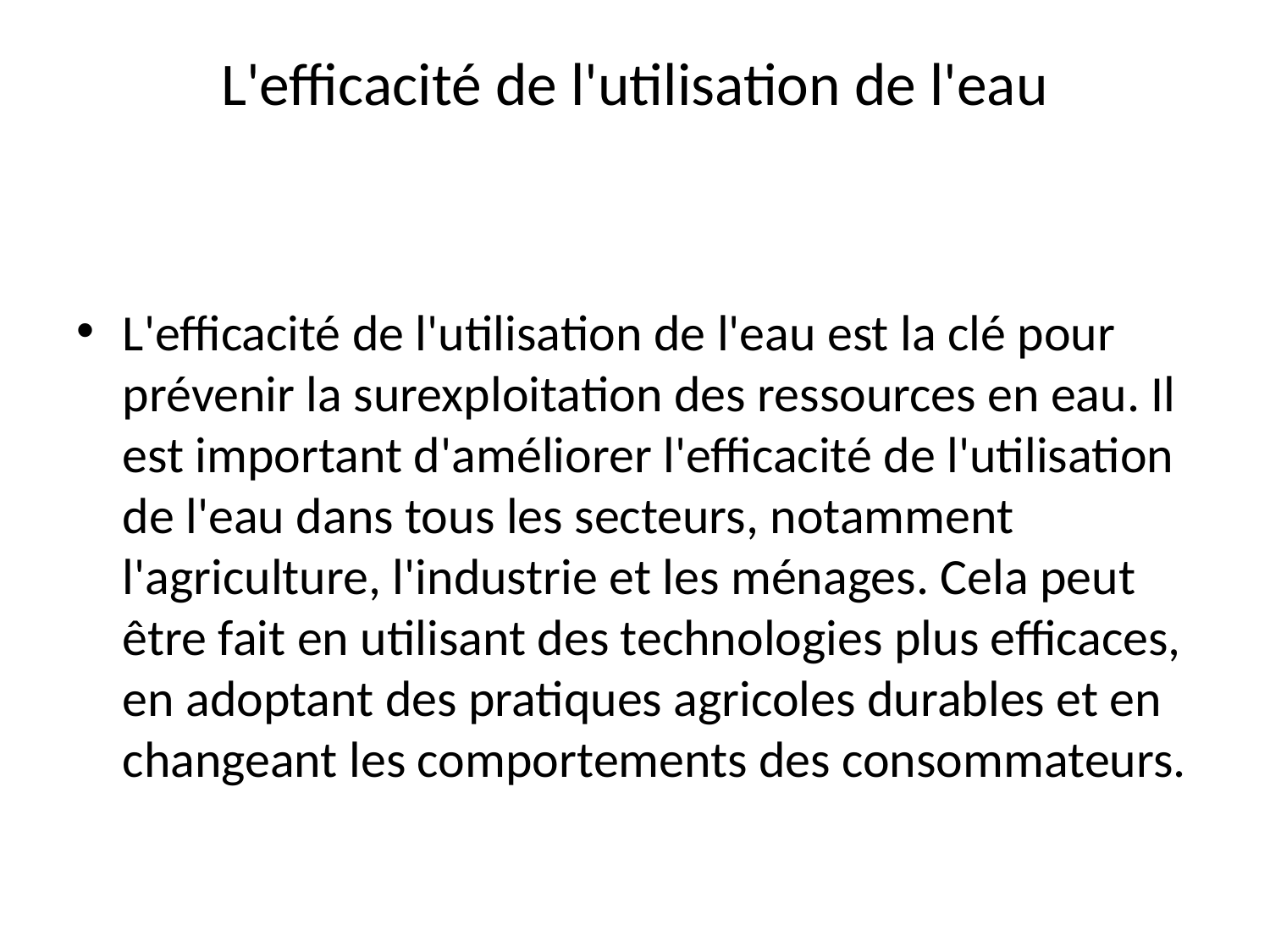

# L'efficacité de l'utilisation de l'eau

L'efficacité de l'utilisation de l'eau est la clé pour prévenir la surexploitation des ressources en eau. Il est important d'améliorer l'efficacité de l'utilisation de l'eau dans tous les secteurs, notamment l'agriculture, l'industrie et les ménages. Cela peut être fait en utilisant des technologies plus efficaces, en adoptant des pratiques agricoles durables et en changeant les comportements des consommateurs.